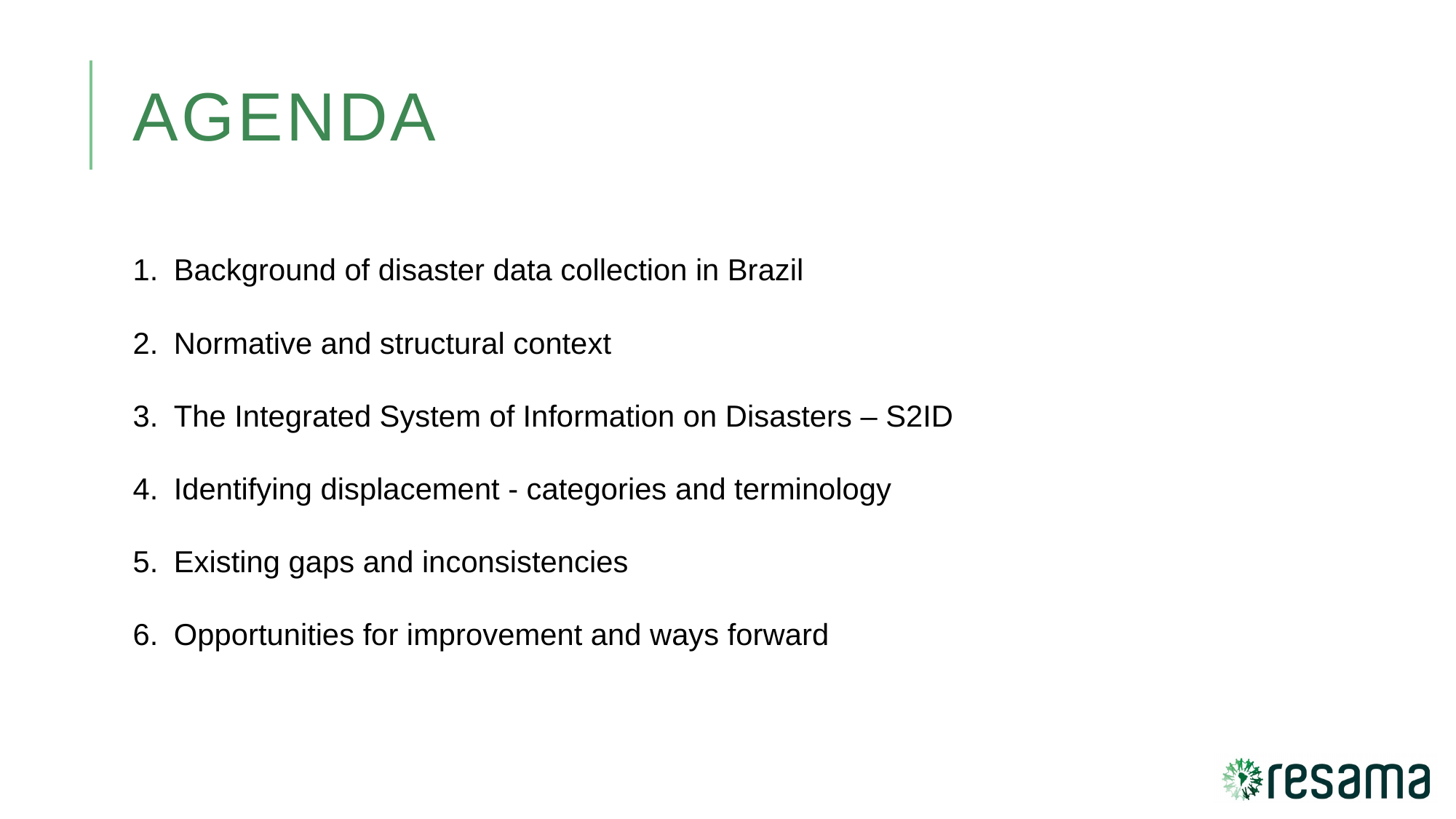

# Agenda
Background of disaster data collection in Brazil
Normative and structural context
The Integrated System of Information on Disasters – S2ID
Identifying displacement - categories and terminology
Existing gaps and inconsistencies
Opportunities for improvement and ways forward